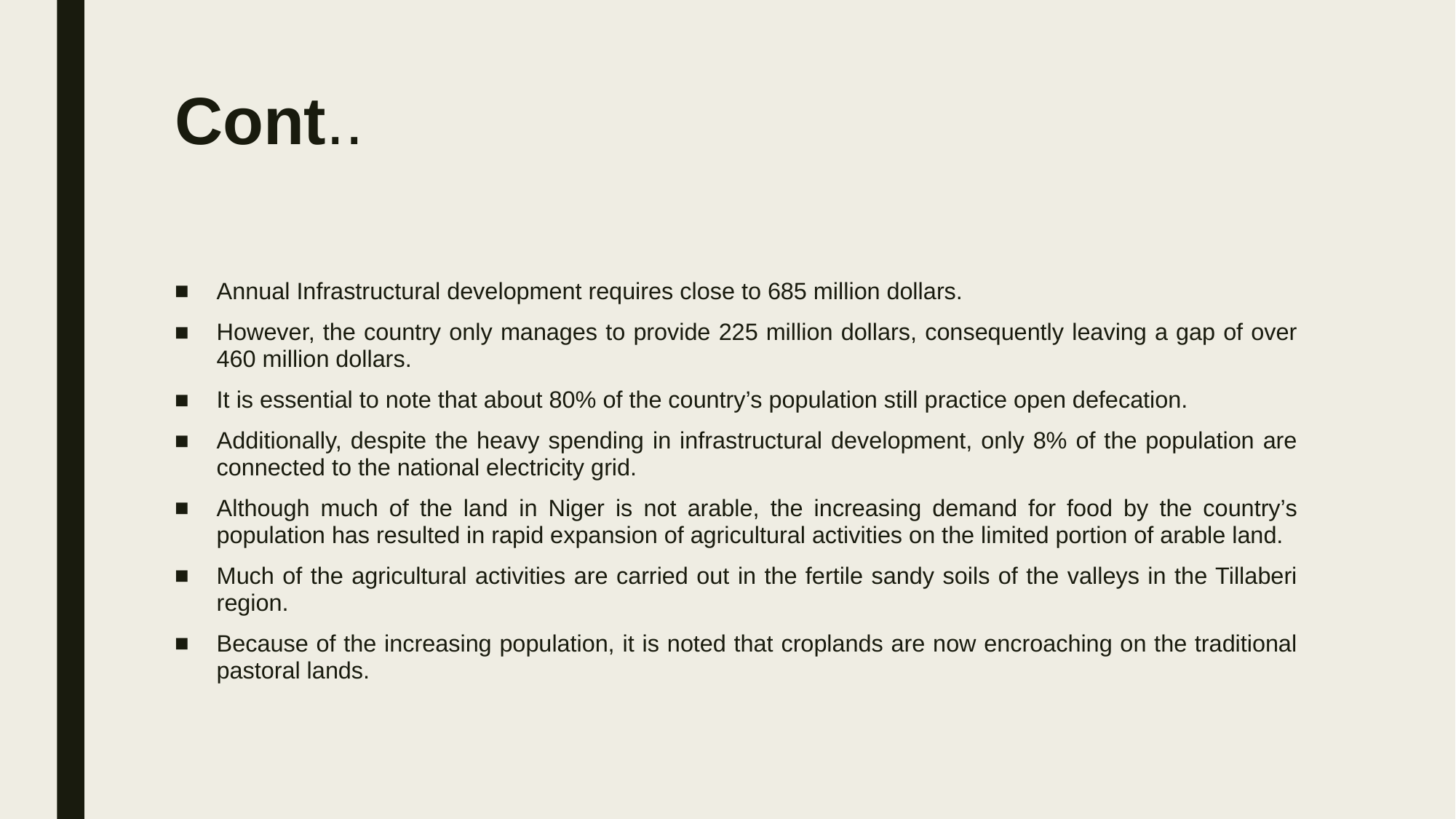

# Cont..
Annual Infrastructural development requires close to 685 million dollars.
However, the country only manages to provide 225 million dollars, consequently leaving a gap of over 460 million dollars.
It is essential to note that about 80% of the country’s population still practice open defecation.
Additionally, despite the heavy spending in infrastructural development, only 8% of the population are connected to the national electricity grid.
Although much of the land in Niger is not arable, the increasing demand for food by the country’s population has resulted in rapid expansion of agricultural activities on the limited portion of arable land.
Much of the agricultural activities are carried out in the fertile sandy soils of the valleys in the Tillaberi region.
Because of the increasing population, it is noted that croplands are now encroaching on the traditional pastoral lands.